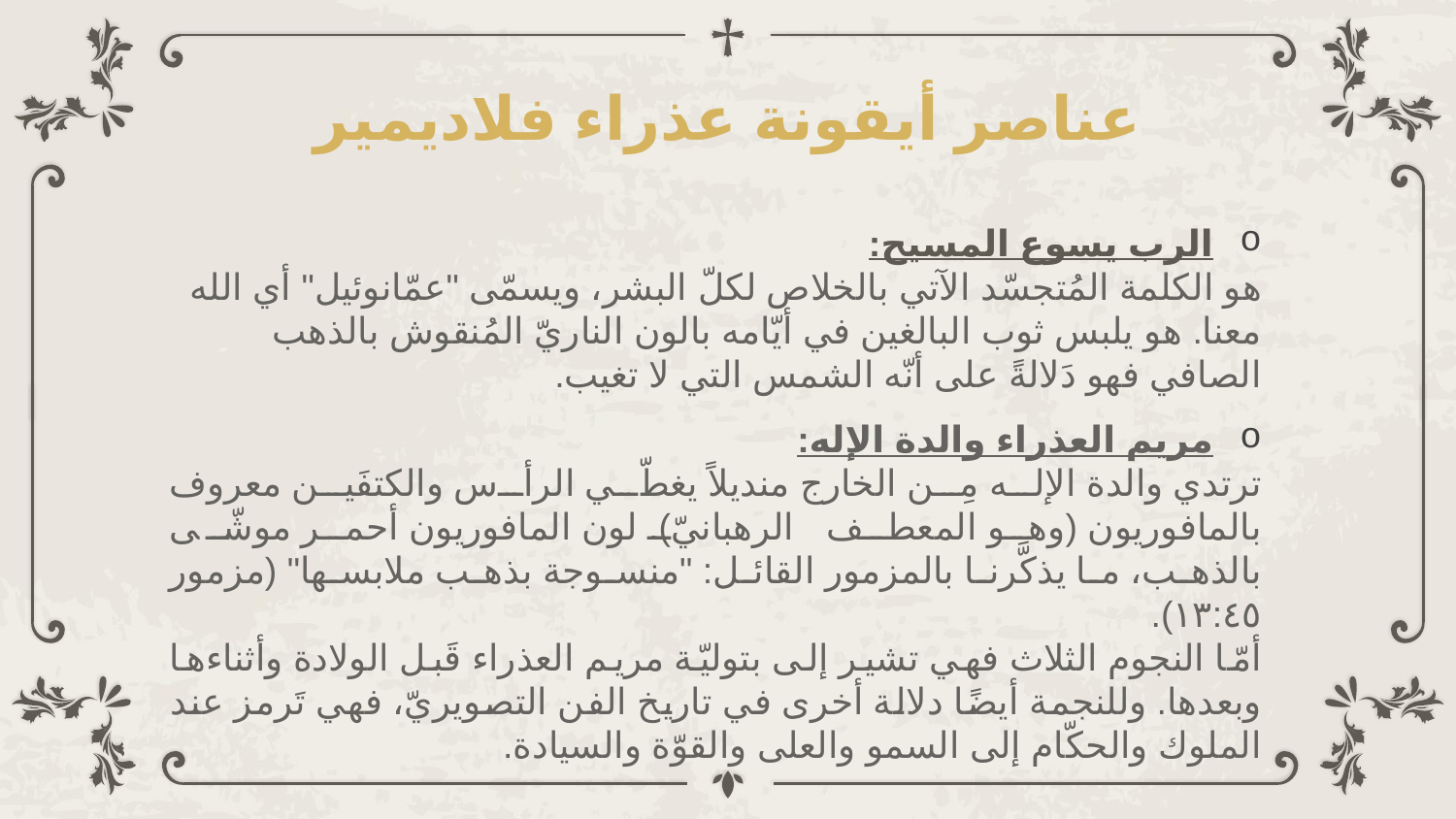

# عناصر أيقونة عذراء فلاديمير
الرب يسوع المسيح:
هو الكلمة المُتجسّد الآتي بالخلاص لكلّ البشر، ويسمّى "عمّانوئيل" أي الله معنا. هو يلبس ثوب البالغين في أيّامه بالون الناريّ المُنقوش بالذهب الصافي فهو دَلالةً على أنّه الشمس التي لا تغيب.
مريم العذراء والدة الإله:
ترتدي والدة الإله مِن الخارج منديلاً يغطّي الرأس والكتفَين معروف بالمافوريون (وهو المعطف الرهبانيّ). لون المافوريون أحمر موشّى بالذهب، ما يذكَّرنا بالمزمور القائل: "منسوجة بذهب ملابسها" (مزمور ١٣:٤٥).
أمّا النجوم الثلاث فهي تشير إلى بتوليّة مريم العذراء قَبل الولادة وأثناءها وبعدها. وللنجمة أيضًا دلالة أخرى في تاريخ الفن التصويريّ، فهي تَرمز عند الملوك والحكّام إلى السمو والعلى والقوّة والسيادة.